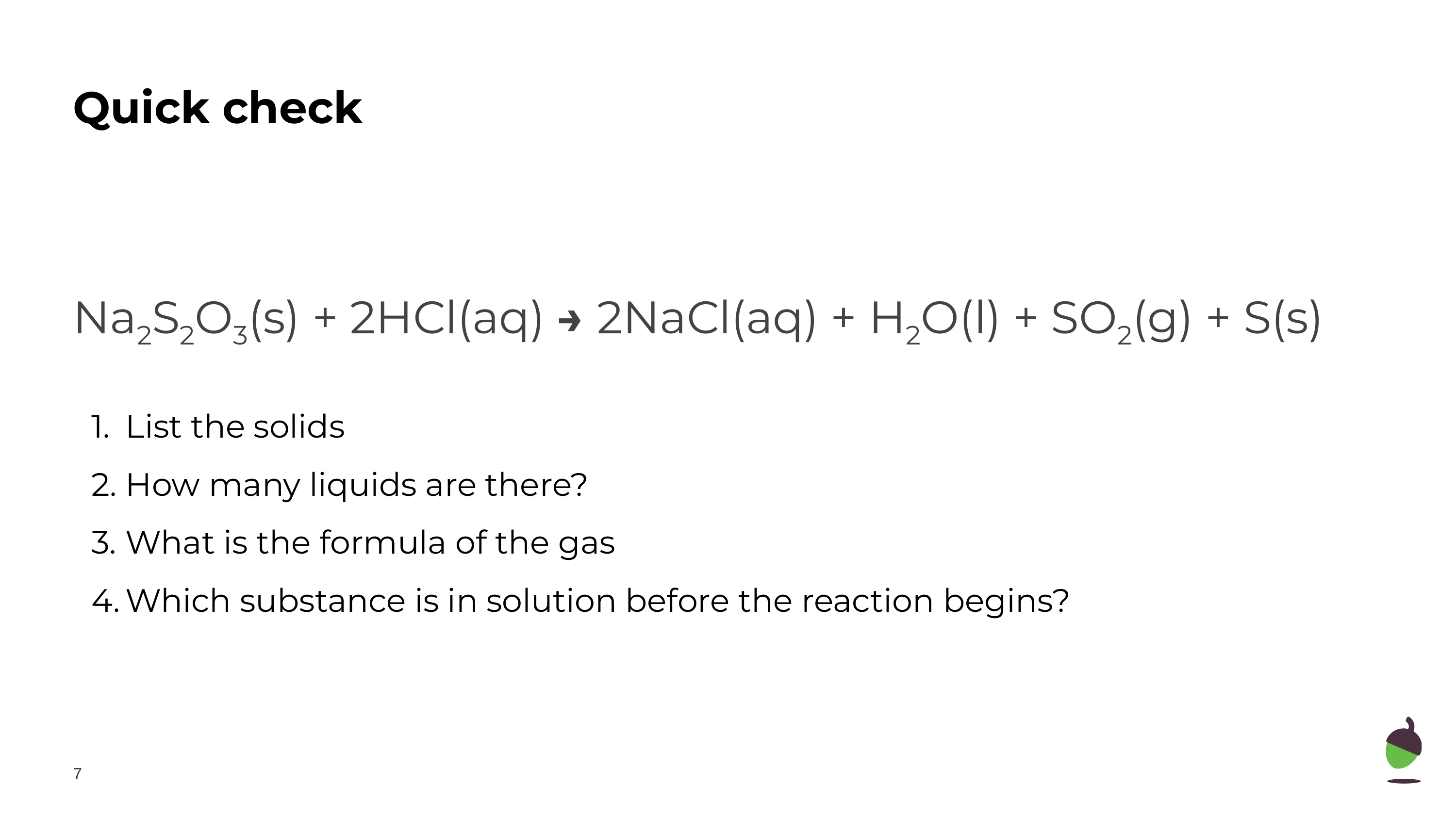

# Quick check
Na2S2O3(s) + 2HCl(aq) → 2NaCl(aq) + H2O(l) + SO2(g) + S(s)
List the solids
How many liquids are there?
What is the formula of the gas
Which substance is in solution before the reaction begins?
7